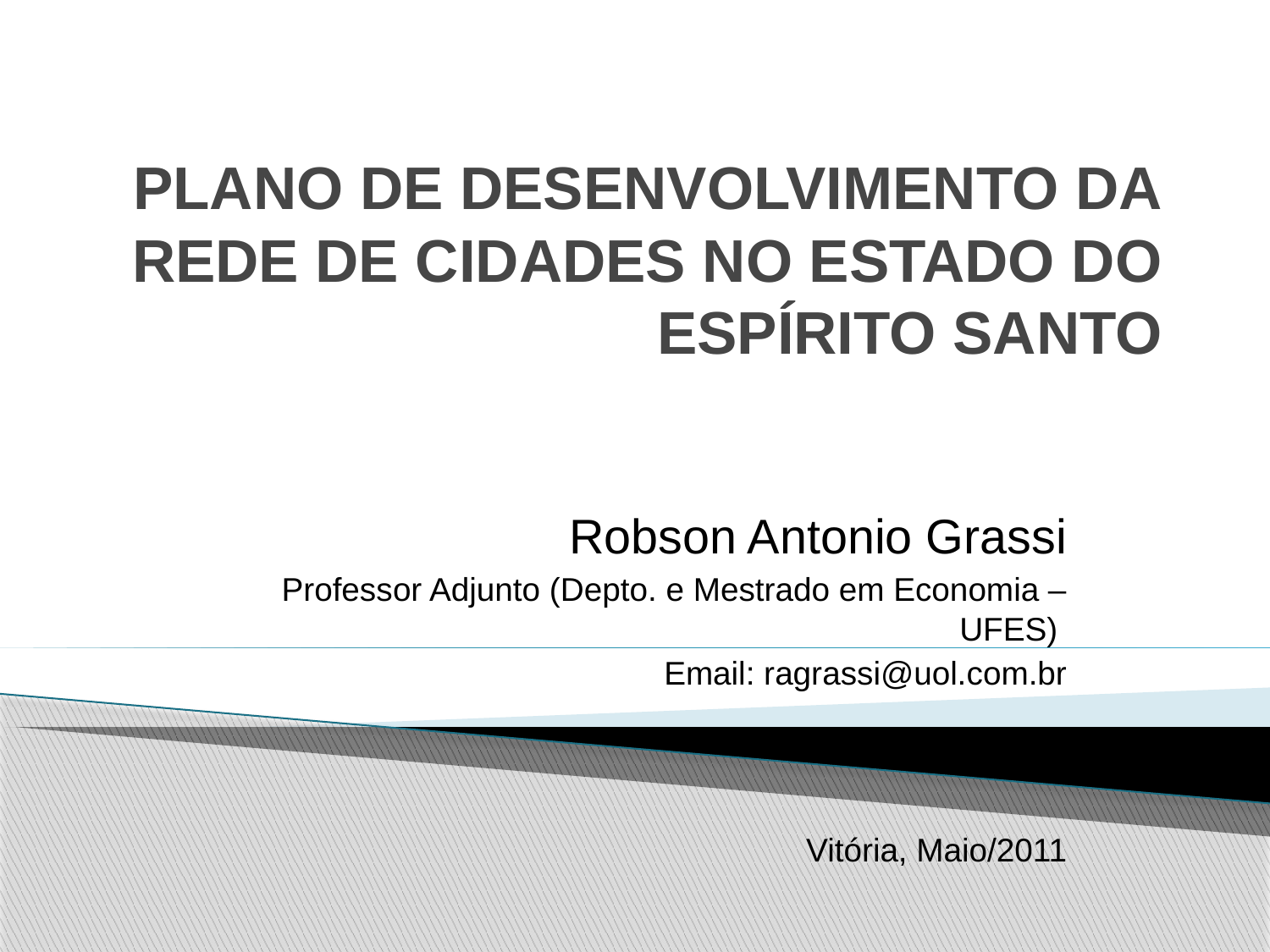

# Plano de Desenvolvimento da Rede de Cidades no Estado do Espírito Santo

Robson Antonio Grassi
Professor Adjunto (Depto. e Mestrado em Economia – UFES)
Email: ragrassi@uol.com.br

Vitória, Maio/2011